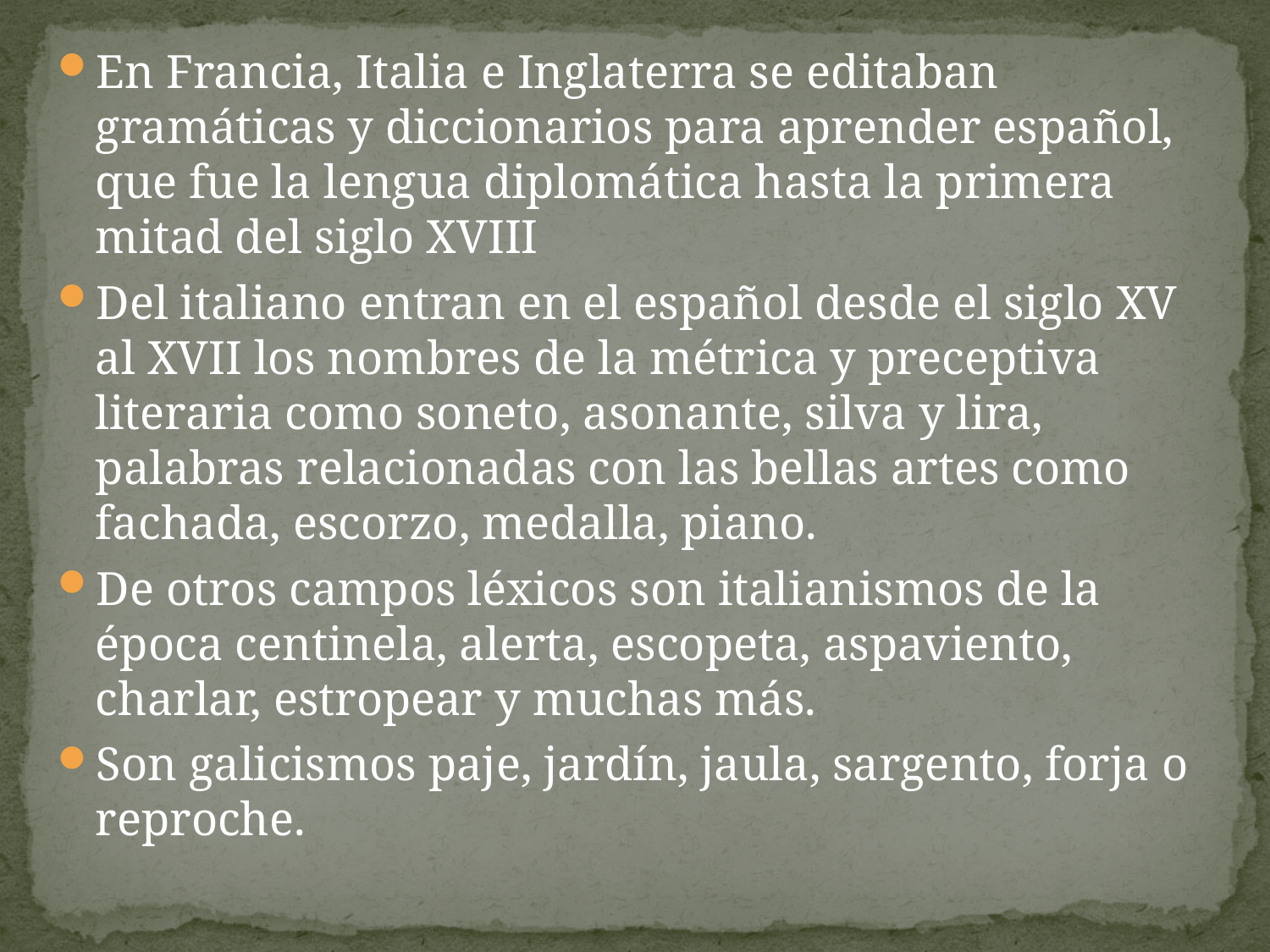

En Francia, Italia e Inglaterra se editaban gramáticas y diccionarios para aprender español, que fue la lengua diplomática hasta la primera mitad del siglo XVIII
Del italiano entran en el español desde el siglo XV al XVII los nombres de la métrica y preceptiva literaria como soneto, asonante, silva y lira, palabras relacionadas con las bellas artes como fachada, escorzo, medalla, piano.
De otros campos léxicos son italianismos de la época centinela, alerta, escopeta, aspaviento, charlar, estropear y muchas más.
Son galicismos paje, jardín, jaula, sargento, forja o reproche.